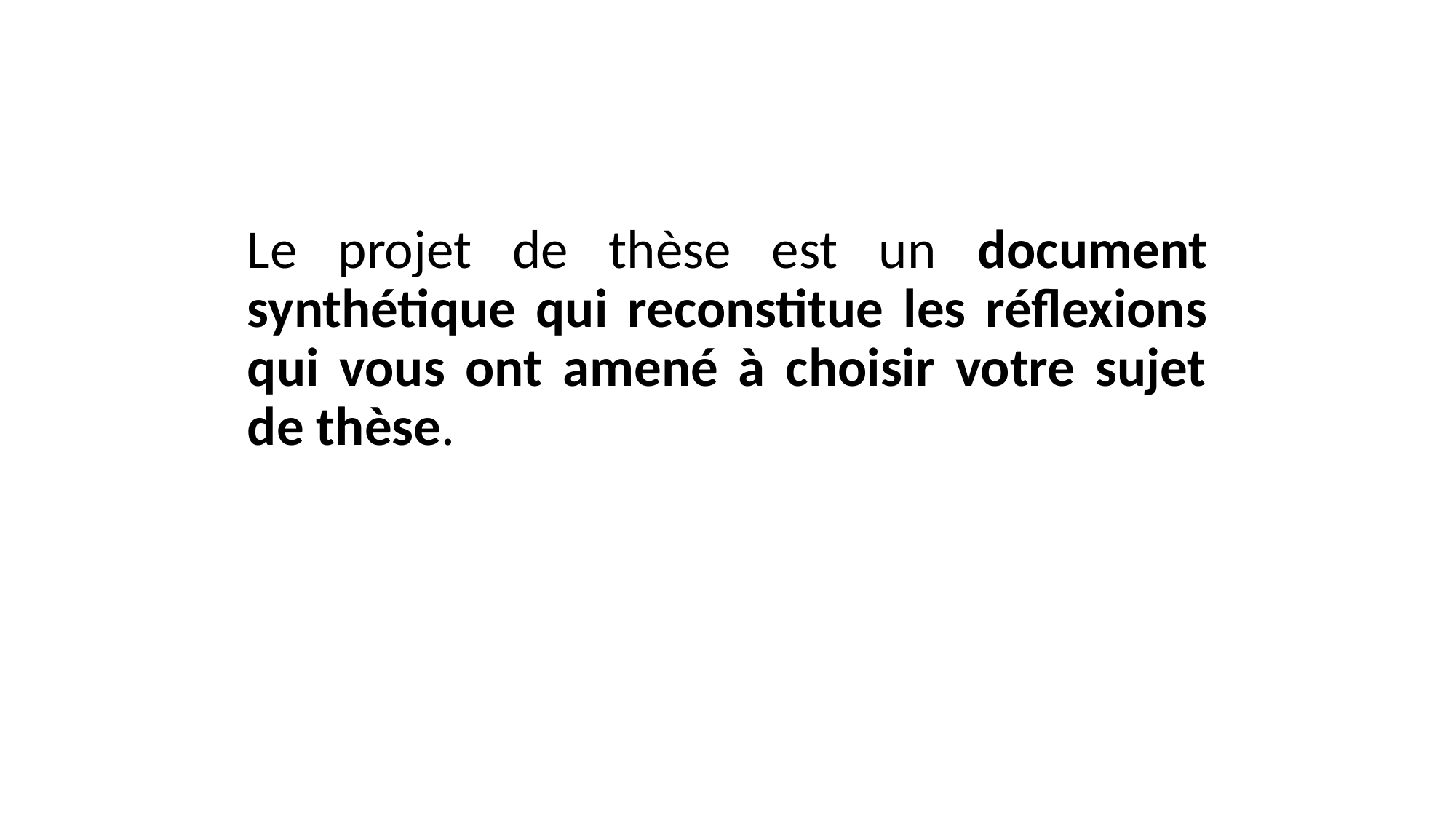

Le projet de thèse est un document synthétique qui reconstitue les réflexions qui vous ont amené à choisir votre sujet de thèse.